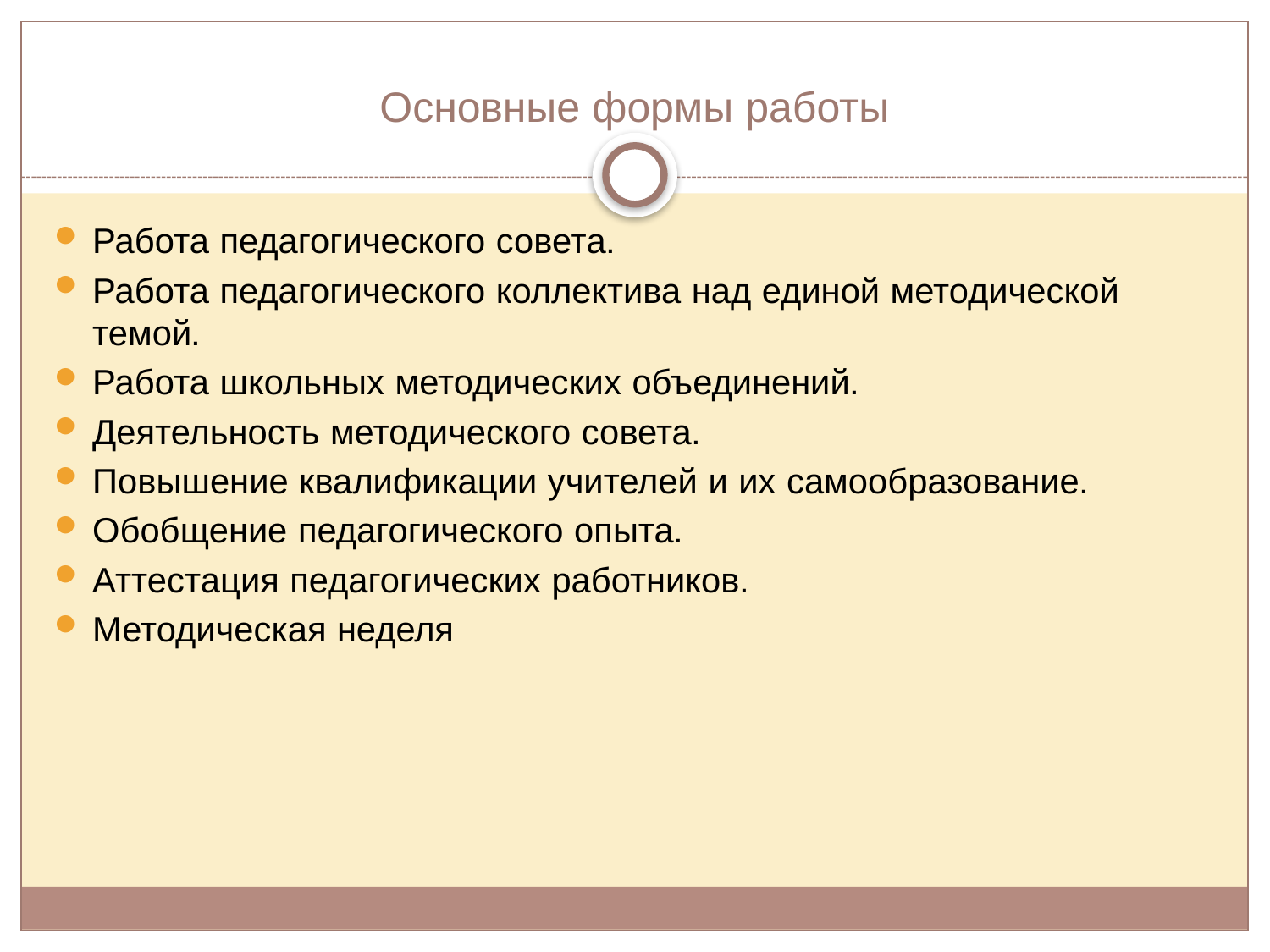

# Основные формы работы
Работа педагогического совета.
Работа педагогического коллектива над единой методической темой.
Работа школьных методических объединений.
Деятельность методического совета.
Повышение квалификации учителей и их самообразование.
Обобщение педагогического опыта.
Аттестация педагогических работников.
Методическая неделя